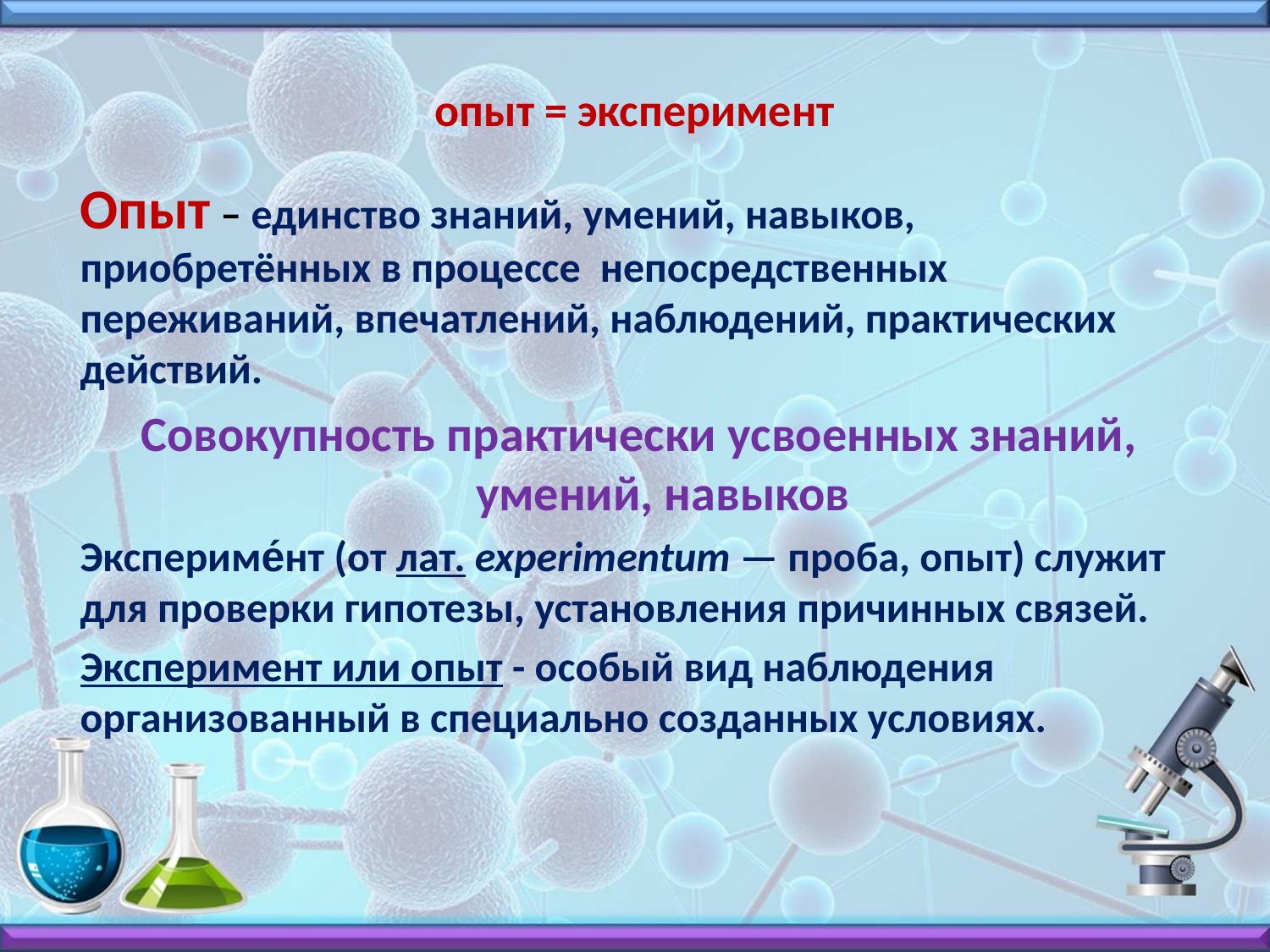

# опыт = эксперимент
Опыт – единство знаний, умений, навыков, приобретённых в процессе  непосредственных переживаний, впечатлений, наблюдений, практических действий.
Совокупность практически усвоенных знаний, умений, навыков
Экспериме́нт (от лат. experimentum — проба, опыт) служит для проверки гипотезы, установления причинных связей.
Эксперимент или опыт - особый вид наблюдения организованный в специально созданных условиях.